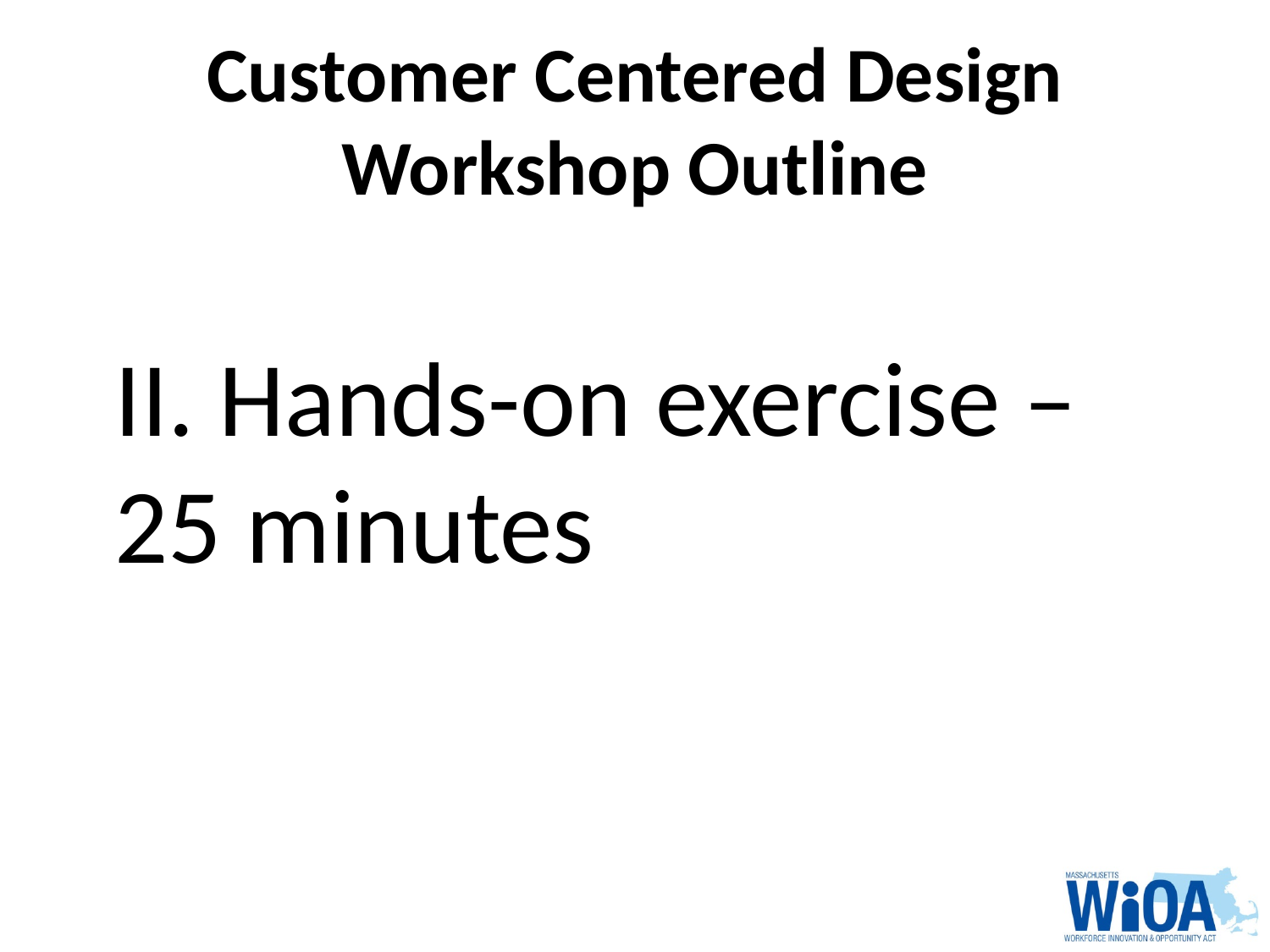

# Customer Centered Design Workshop Outline
II. Hands-on exercise – 25 minutes